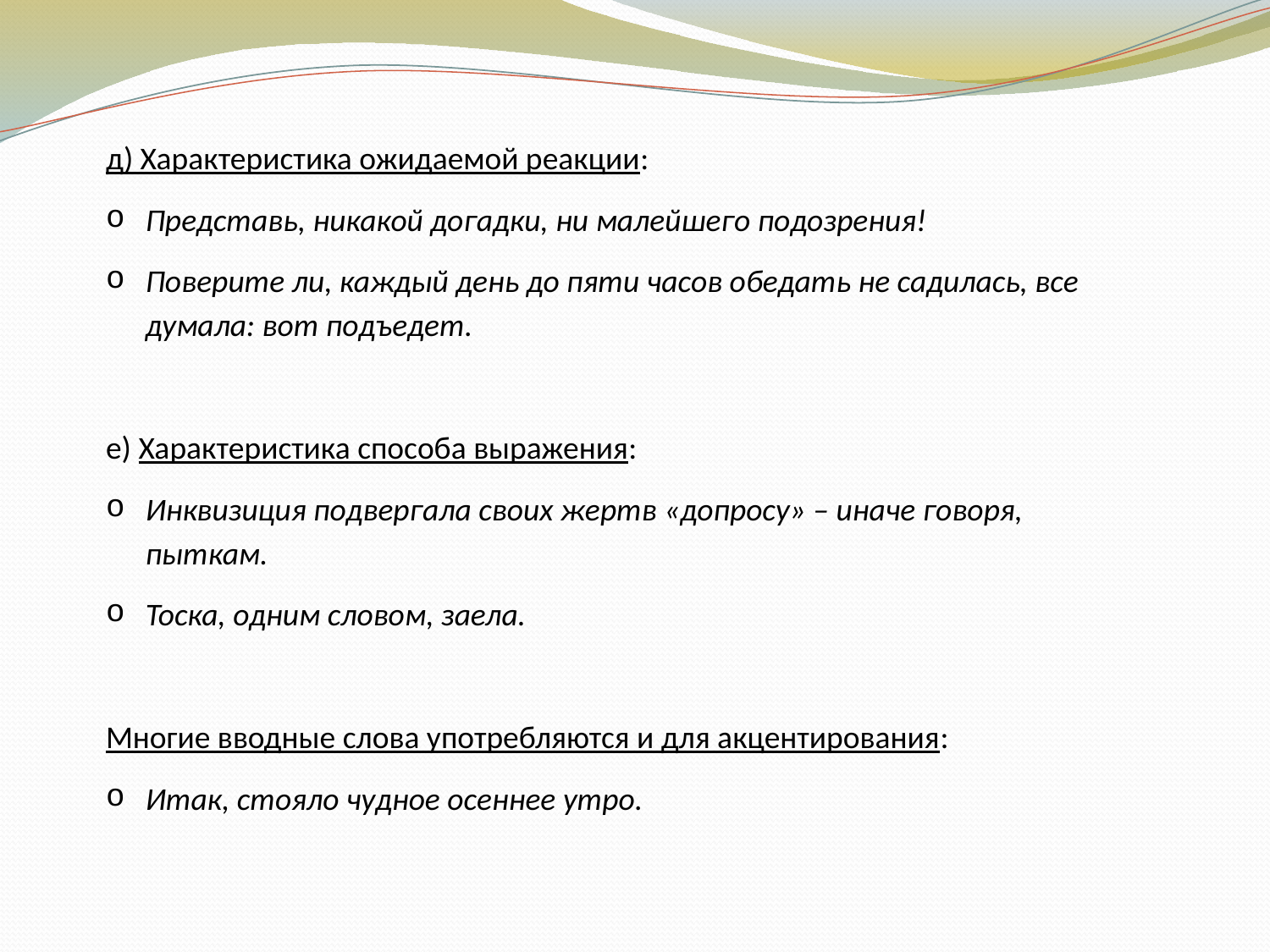

д) Характеристика ожидаемой реакции:
Представь, никакой догадки, ни малейшего подозрения!
Поверите ли, каждый день до пяти часов обедать не садилась, все думала: вот подъедет.

е) Характеристика способа выражения:
Инквизиция подвергала своих жертв «допросу» – иначе говоря, пыткам.
Тоска, одним словом, заела.

Многие вводные слова употребляются и для акцентирования:
Итак, стояло чудное осеннее утро.